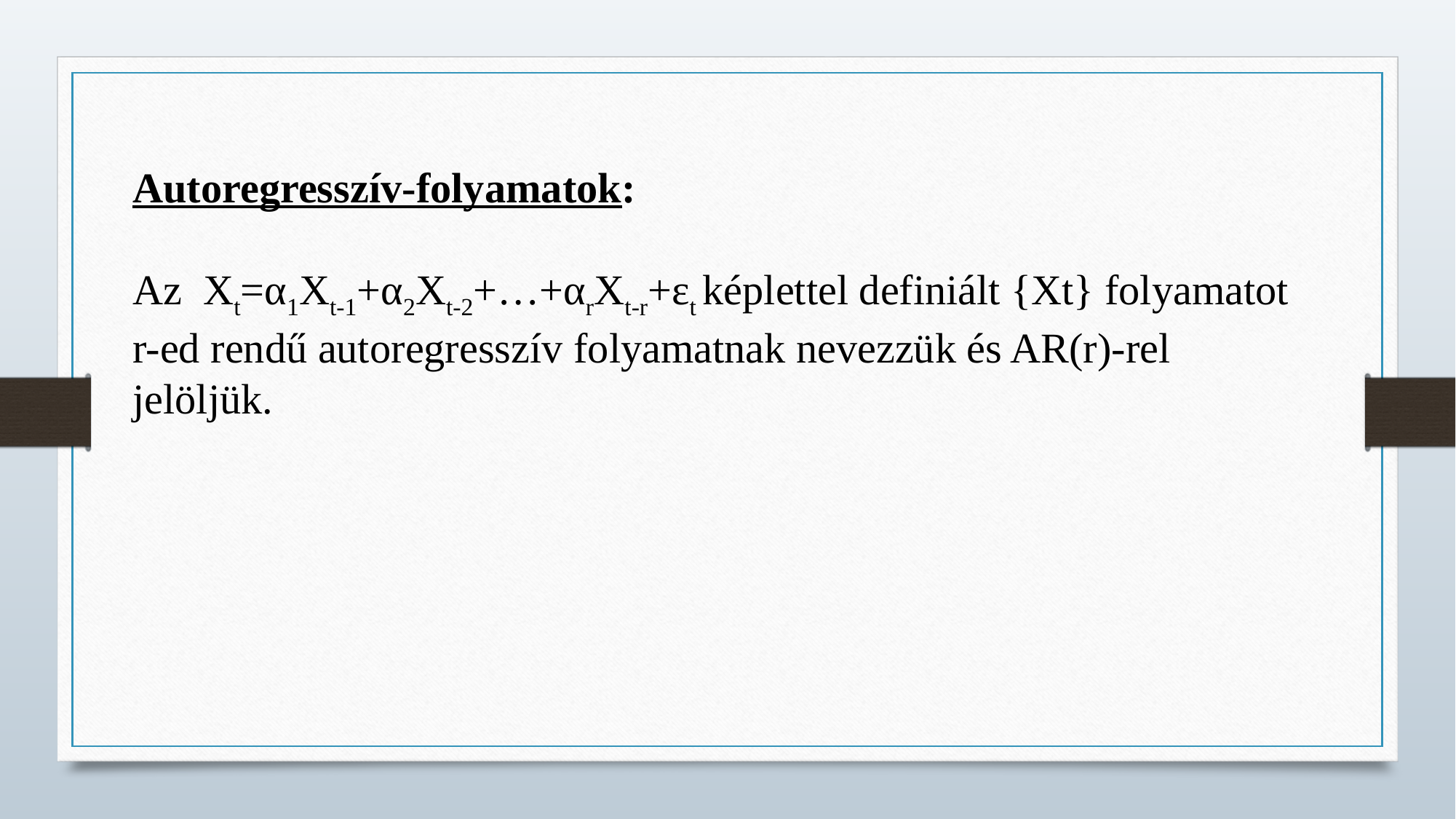

Autoregresszív-folyamatok:

Az  Xt=α1Xt-1+α2Xt-2+…+αrXt-r+εt képlettel definiált {Xt} folyamatot r-ed rendű autoregresszív folyamatnak nevezzük és AR(r)-rel jelöljük.